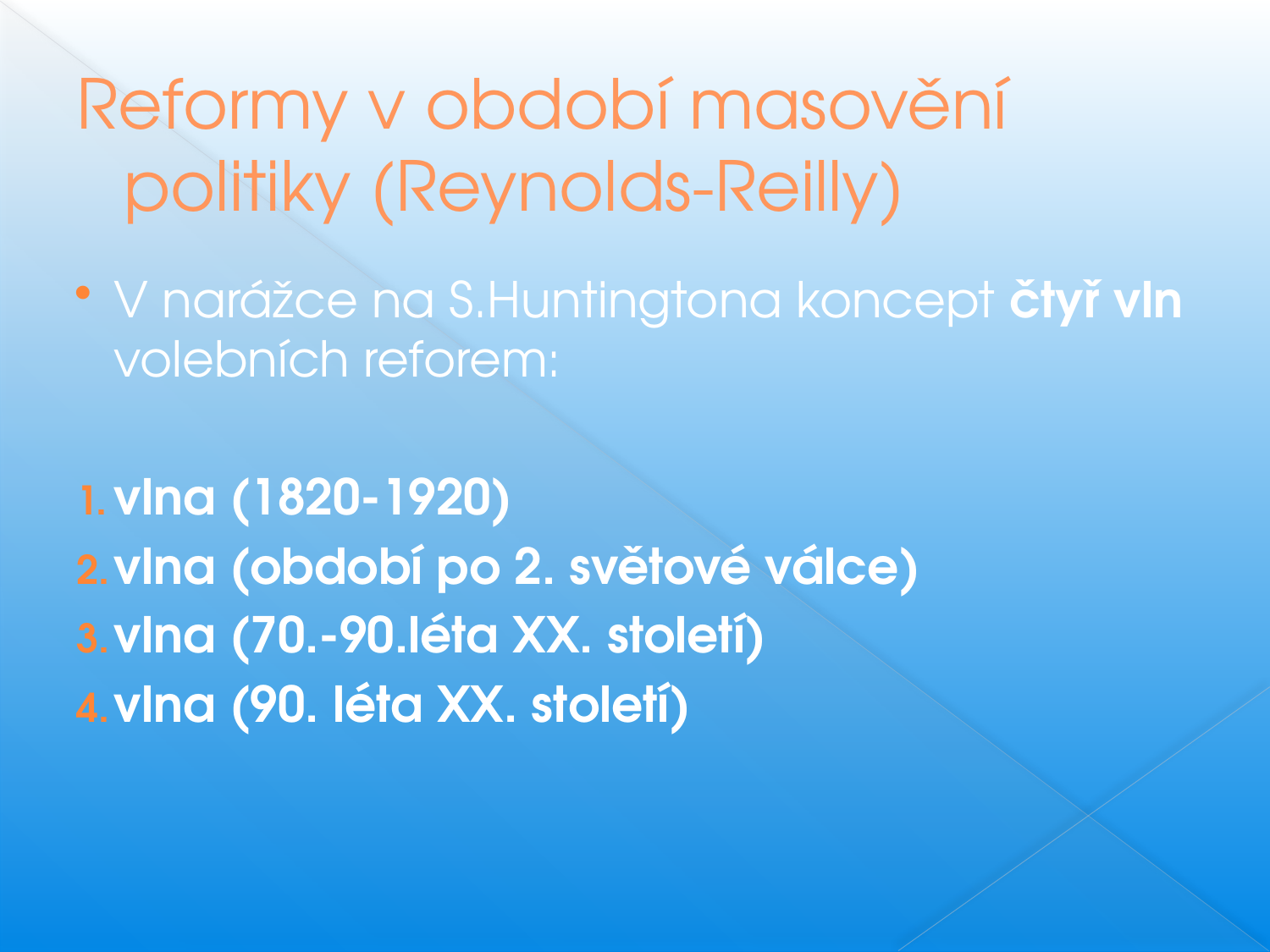

Reformy v období masovění politiky (Reynolds-Reilly)
V narážce na S.Huntingtona koncept čtyř vln volebních reforem:

vlna (1820-1920)
vlna (období po 2. světové válce)
vlna (70.-90.léta XX. století)
vlna (90. léta XX. století)